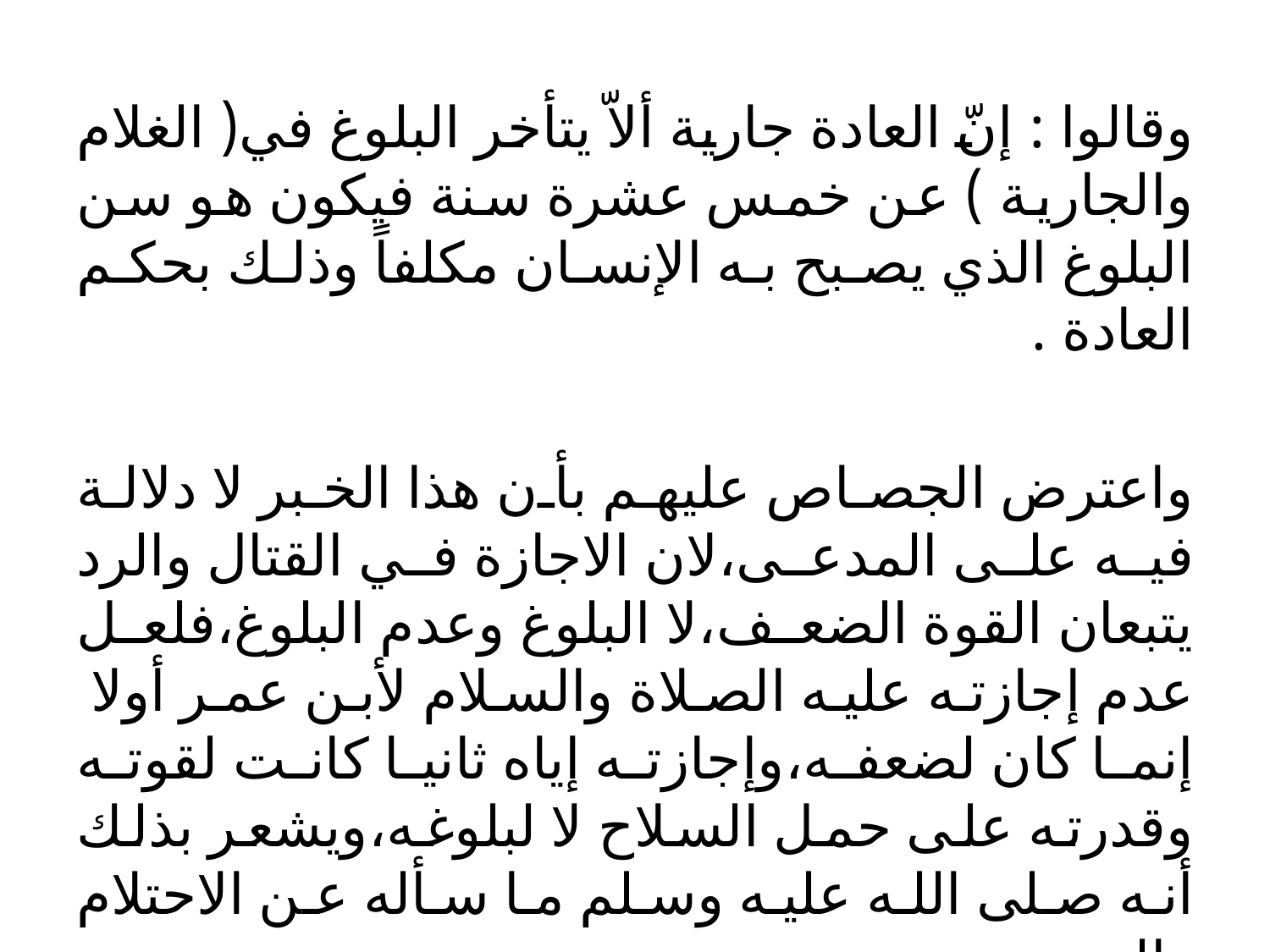

وقالوا : إنّ العادة جارية ألاّ يتأخر البلوغ في( الغلام والجارية ) عن خمس عشرة سنة فيكون هو سن البلوغ الذي يصبح به الإنسان مكلفاً وذلك بحكم العادة .

واعترض الجصاص عليهم بأن هذا الخبر لا دلالة فيه على المدعى،لان الاجازة في القتال والرد يتبعان القوة الضعف،لا البلوغ وعدم البلوغ،فلعل عدم إجازته عليه الصلاة والسلام لأبن عمر أولا  إنما كان لضعفه،وإجازته إياه ثانيا كانت لقوته وقدرته على حمل السلاح لا لبلوغه،ويشعر بذلك أنه صلى الله عليه وسلم ما سأله عن الاحتلام والسن